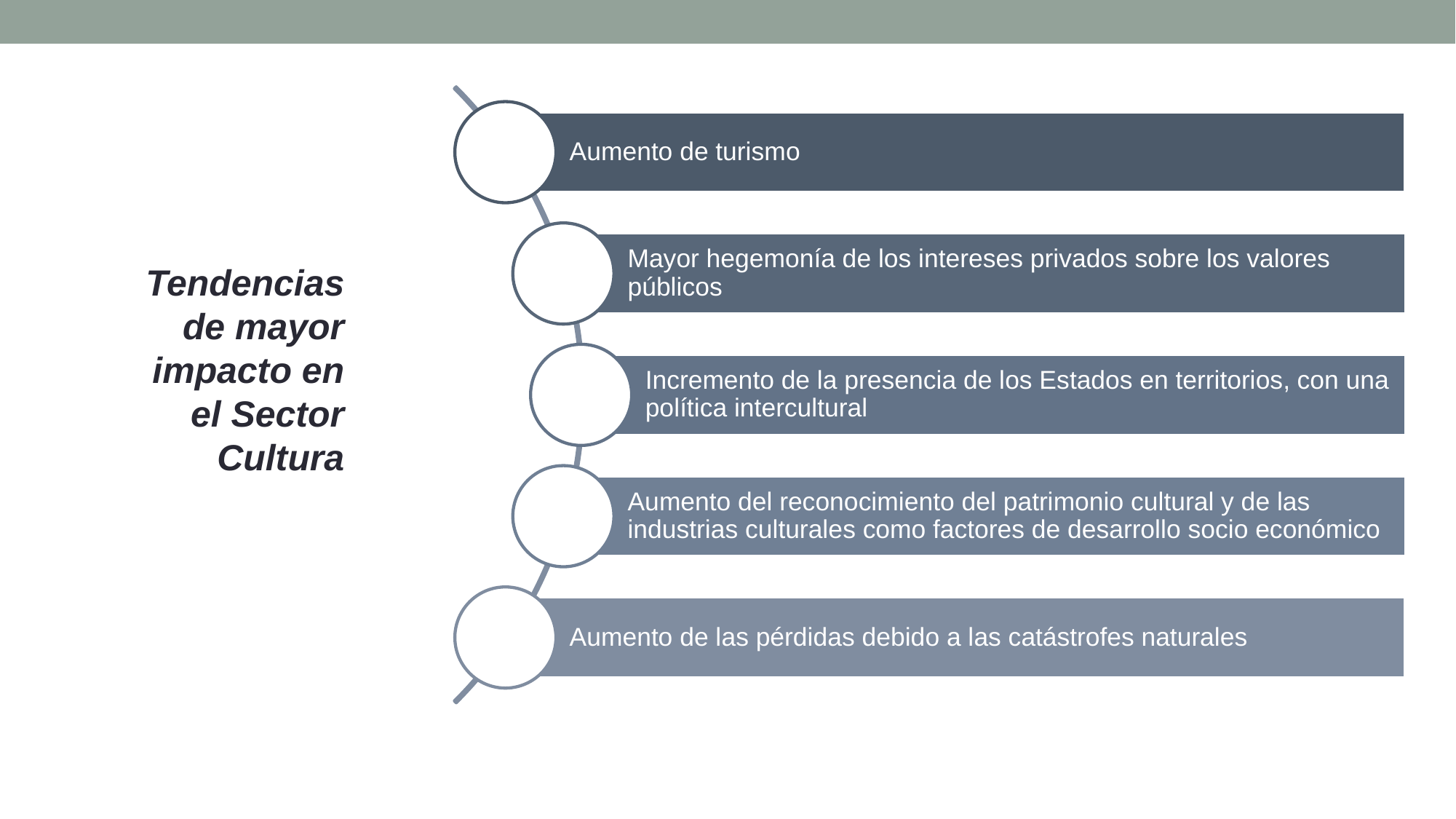

Aumento de turismo
Mayor hegemonía de los intereses privados sobre los valores públicos
Incremento de la presencia de los Estados en territorios, con una política intercultural
Aumento del reconocimiento del patrimonio cultural y de las industrias culturales como factores de desarrollo socio económico
Aumento de las pérdidas debido a las catástrofes naturales
Tendencias de mayor impacto en el Sector Cultura